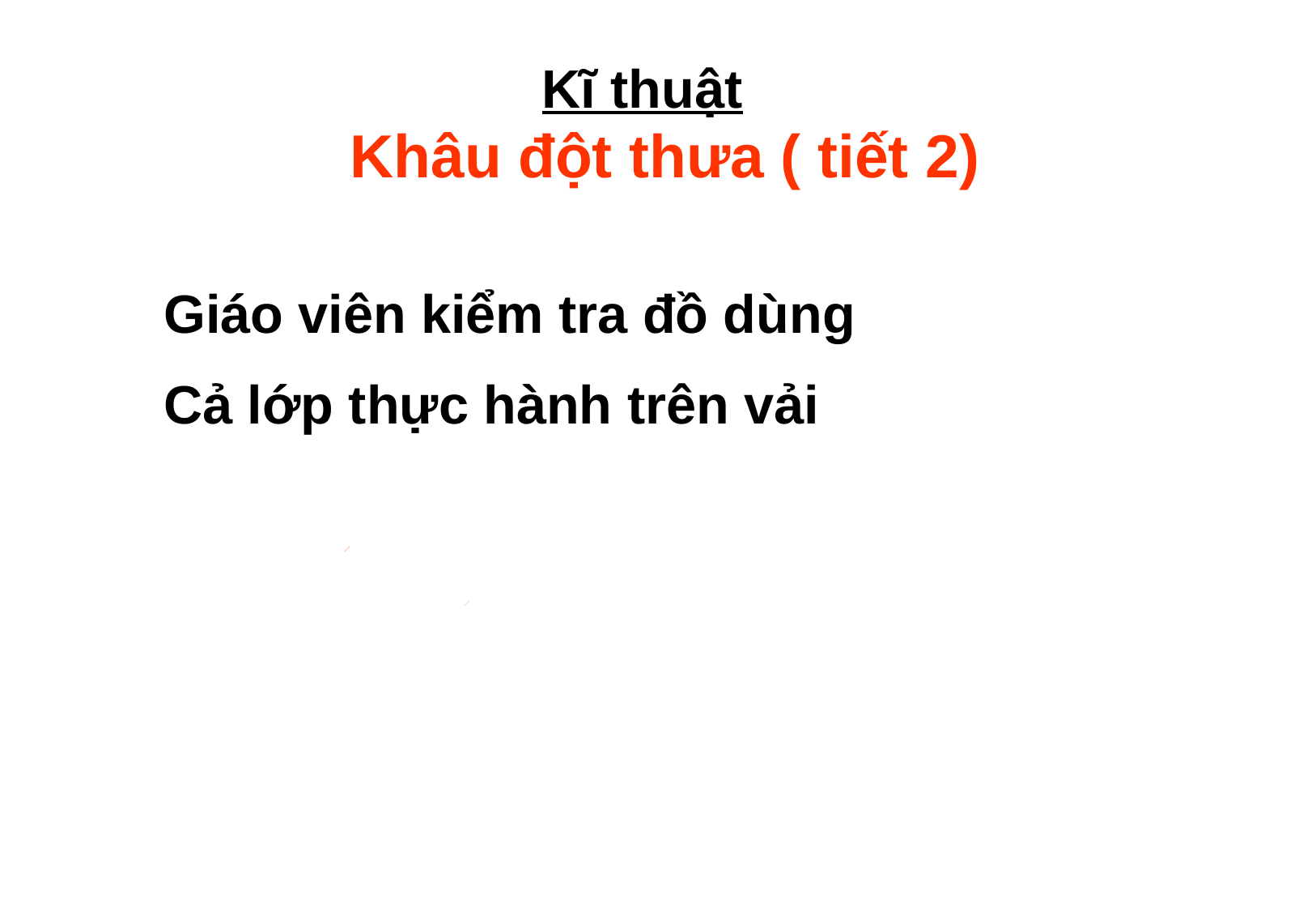

Kĩ thuật
Khâu đột thưa ( tiết 2)
Giáo viên kiểm tra đồ dùng
Cả lớp thực hành trên vải